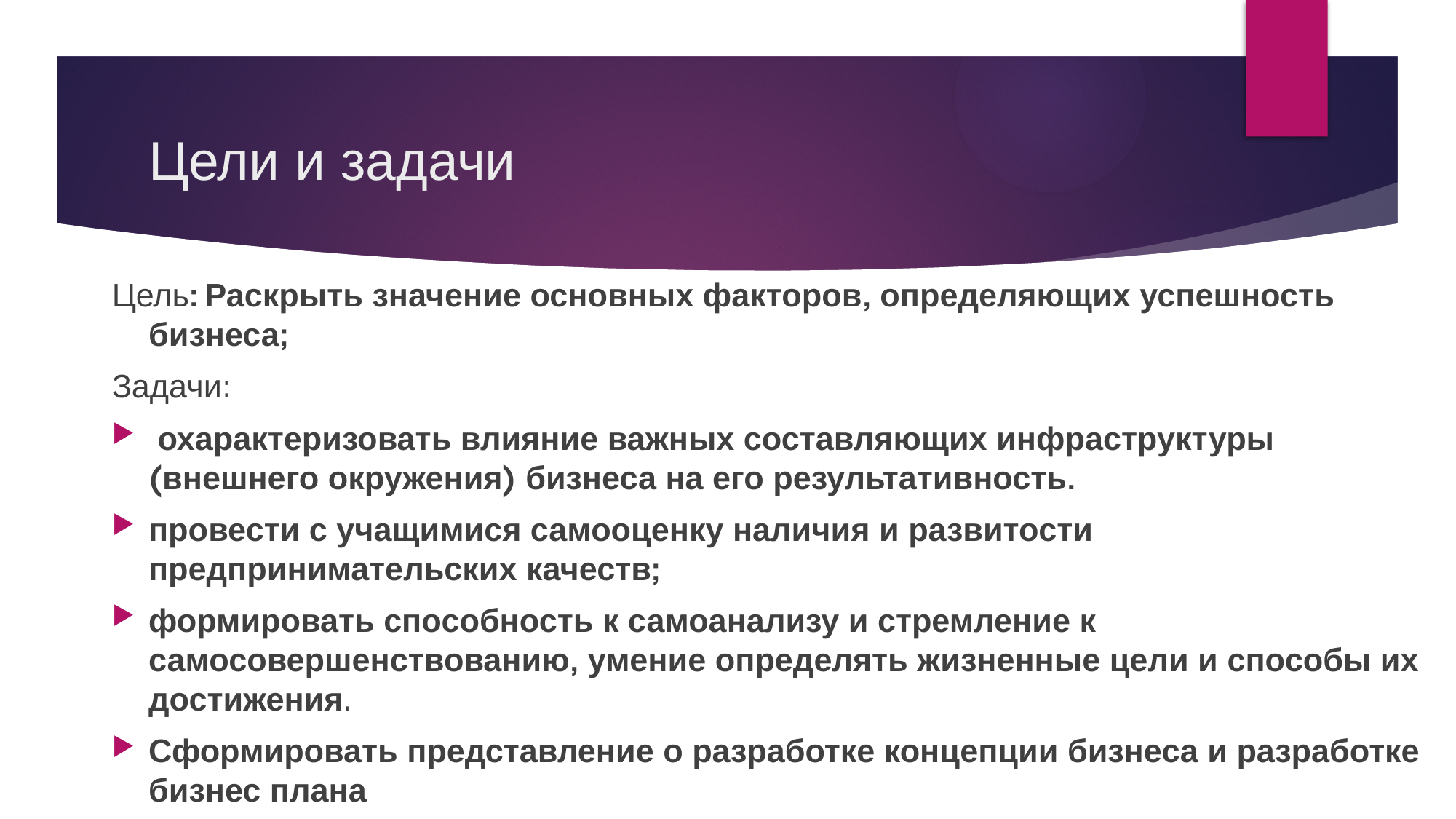

# Цели и задачи
Цель: Раскрыть значение основных факторов, определяющих успешность бизнеса;
Задачи:
 охарактеризовать влияние важных составляющих инфраструктуры (внешнего окружения) бизнеса на его результативность.
провести с учащимися самооценку наличия и развитости предпринимательских качеств;
формировать способность к самоанализу и стремление к самосовершенствованию, умение определять жизненные цели и способы их достижения.
Сформировать представление о разработке концепции бизнеса и разработке бизнес плана